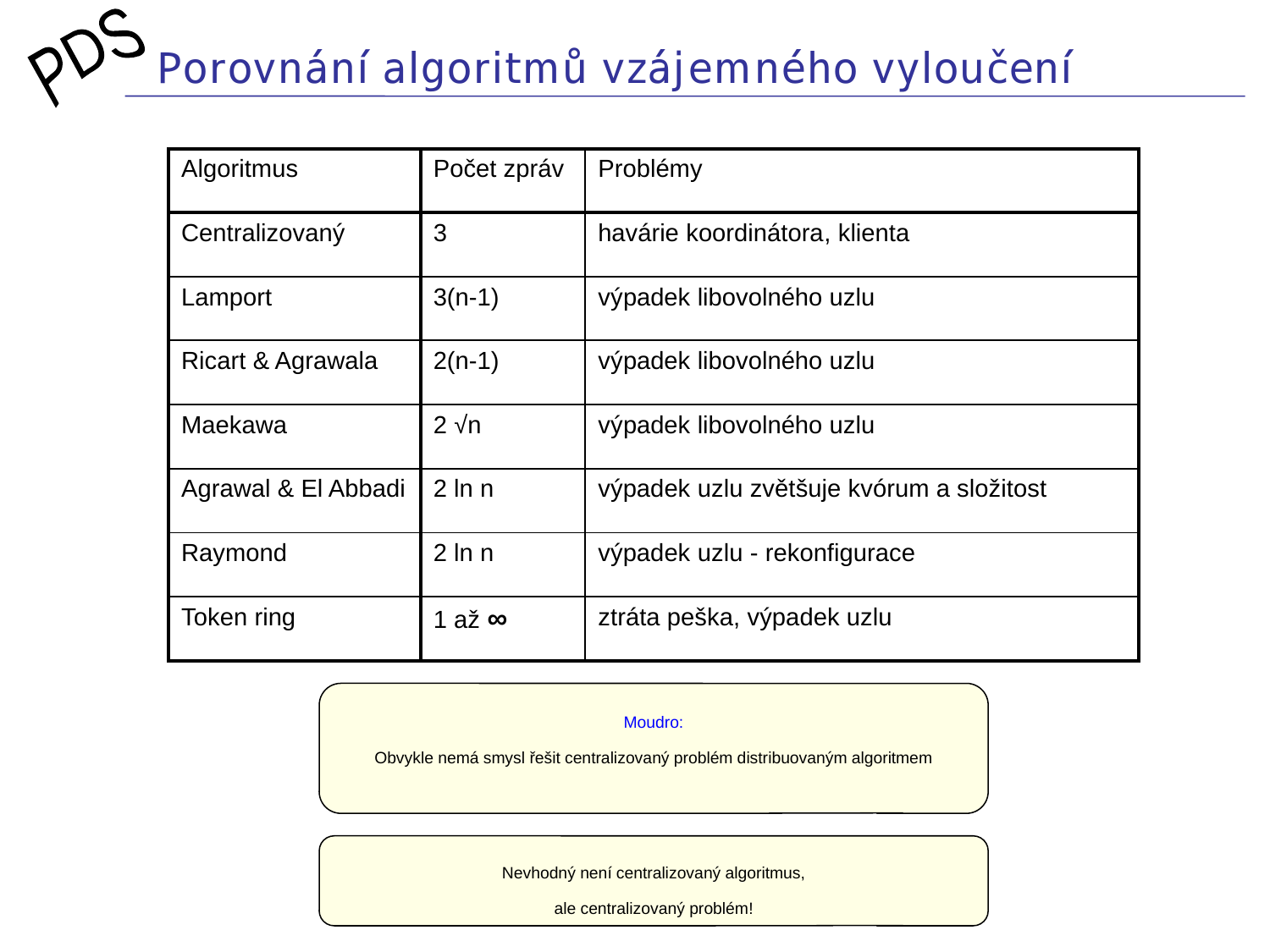

# Porovnání algoritmů vzájemného vyloučení
| Algoritmus | Počet zpráv | Problémy |
| --- | --- | --- |
| Centralizovaný | 3 | havárie koordinátora, klienta |
| Lamport | 3(n-1) | výpadek libovolného uzlu |
| Ricart & Agrawala | 2(n-1) | výpadek libovolného uzlu |
| Maekawa | 2 √n | výpadek libovolného uzlu |
| Agrawal & El Abbadi | 2 ln n | výpadek uzlu zvětšuje kvórum a složitost |
| Raymond | 2 ln n | výpadek uzlu - rekonfigurace |
| Token ring | 1 až ∞ | ztráta peška, výpadek uzlu |
Moudro:
Obvykle nemá smysl řešit centralizovaný problém distribuovaným algoritmem
Nevhodný není centralizovaný algoritmus,
ale centralizovaný problém!